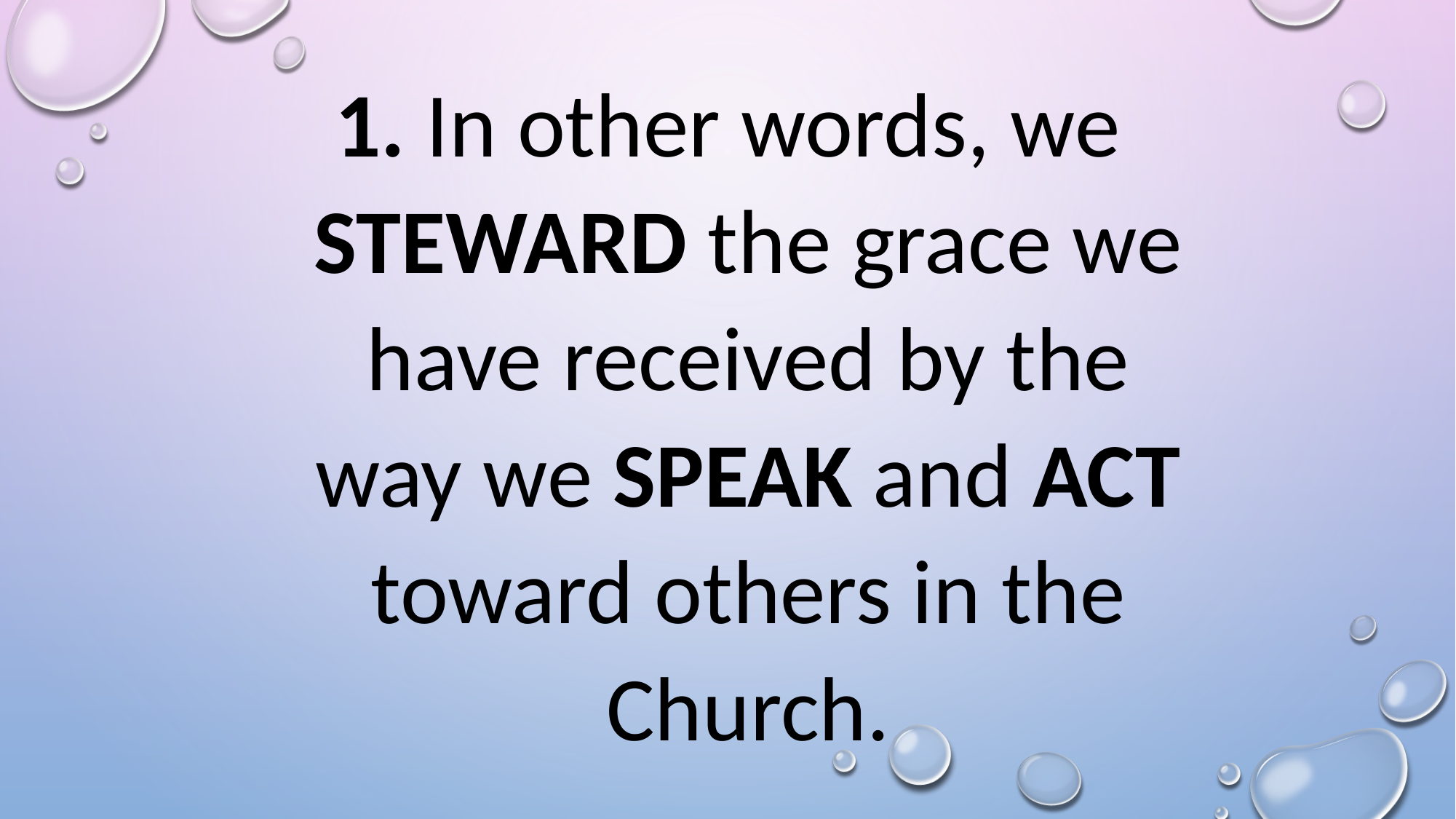

In other words, we STEWARD the grace we have received by the way we SPEAK and ACT toward others in the Church.